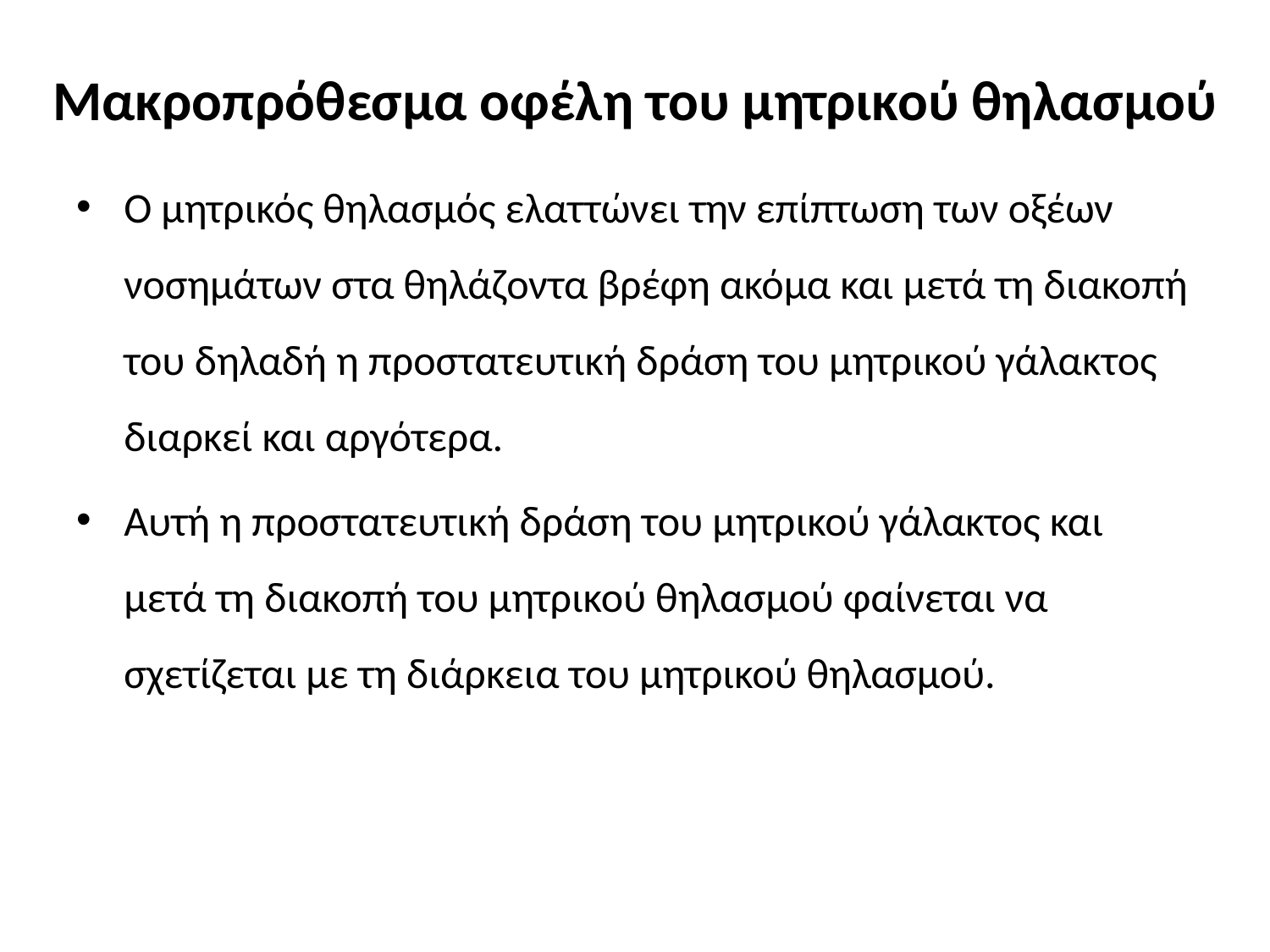

# Μακροπρόθεσμα οφέλη του μητρικού θηλασμού
Ο μητρικός θηλασμός ελαττώνει την επίπτωση των οξέων νοσημάτων στα θηλάζοντα βρέφη ακόμα και μετά τη διακοπή του δηλαδή η προστατευτική δράση του μητρικού γάλακτος διαρκεί και αργότερα.
Αυτή η προστατευτική δράση του μητρικού γάλακτος και μετά τη διακοπή του μητρικού θηλασμού φαίνεται να σχετίζεται με τη διάρκεια του μητρικού θηλασμού.